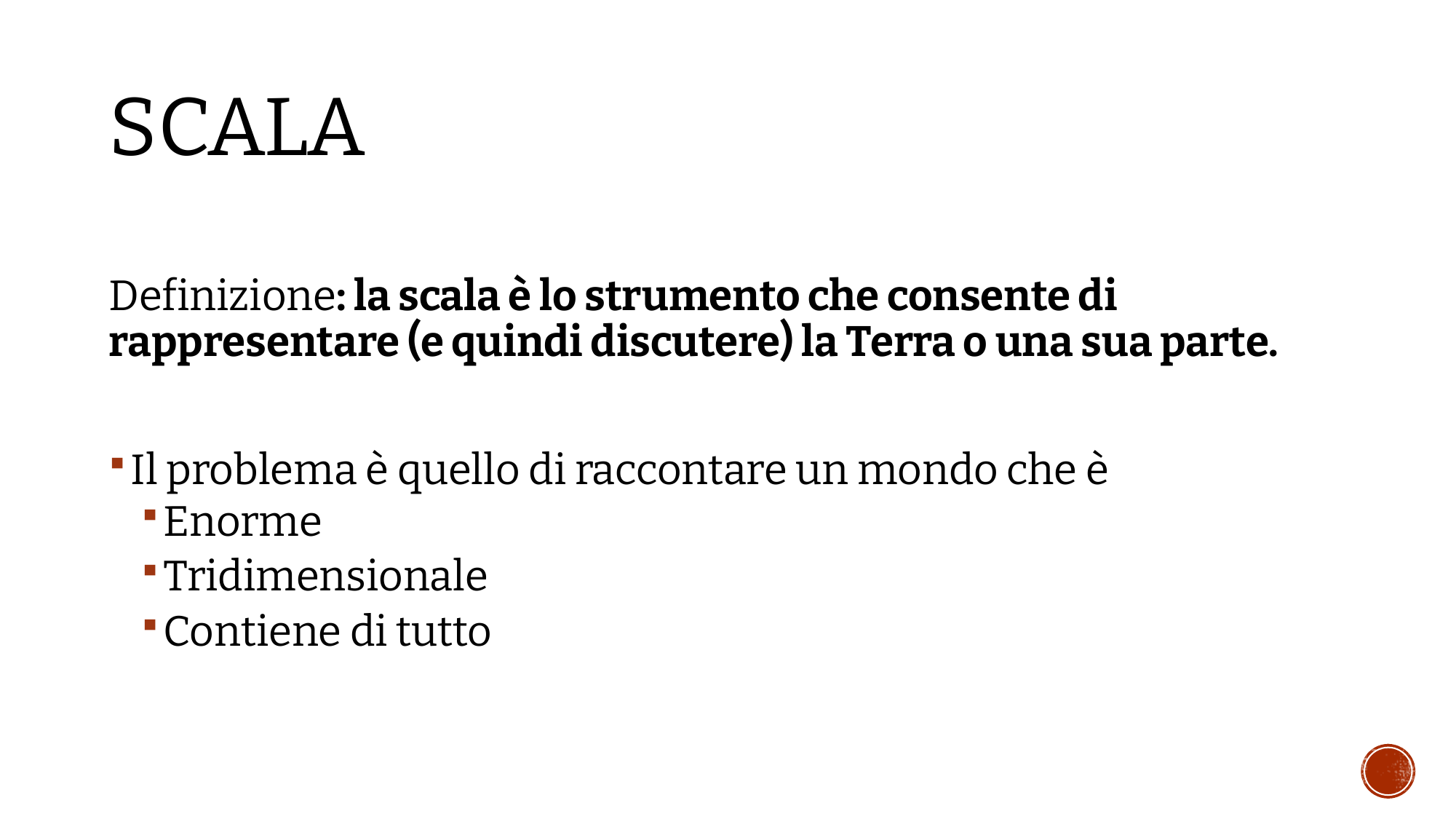

# scala
Definizione: la scala è lo strumento che consente di rappresentare (e quindi discutere) la Terra o una sua parte.

Il problema è quello di raccontare un mondo che è
Enorme
Tridimensionale
Contiene di tutto